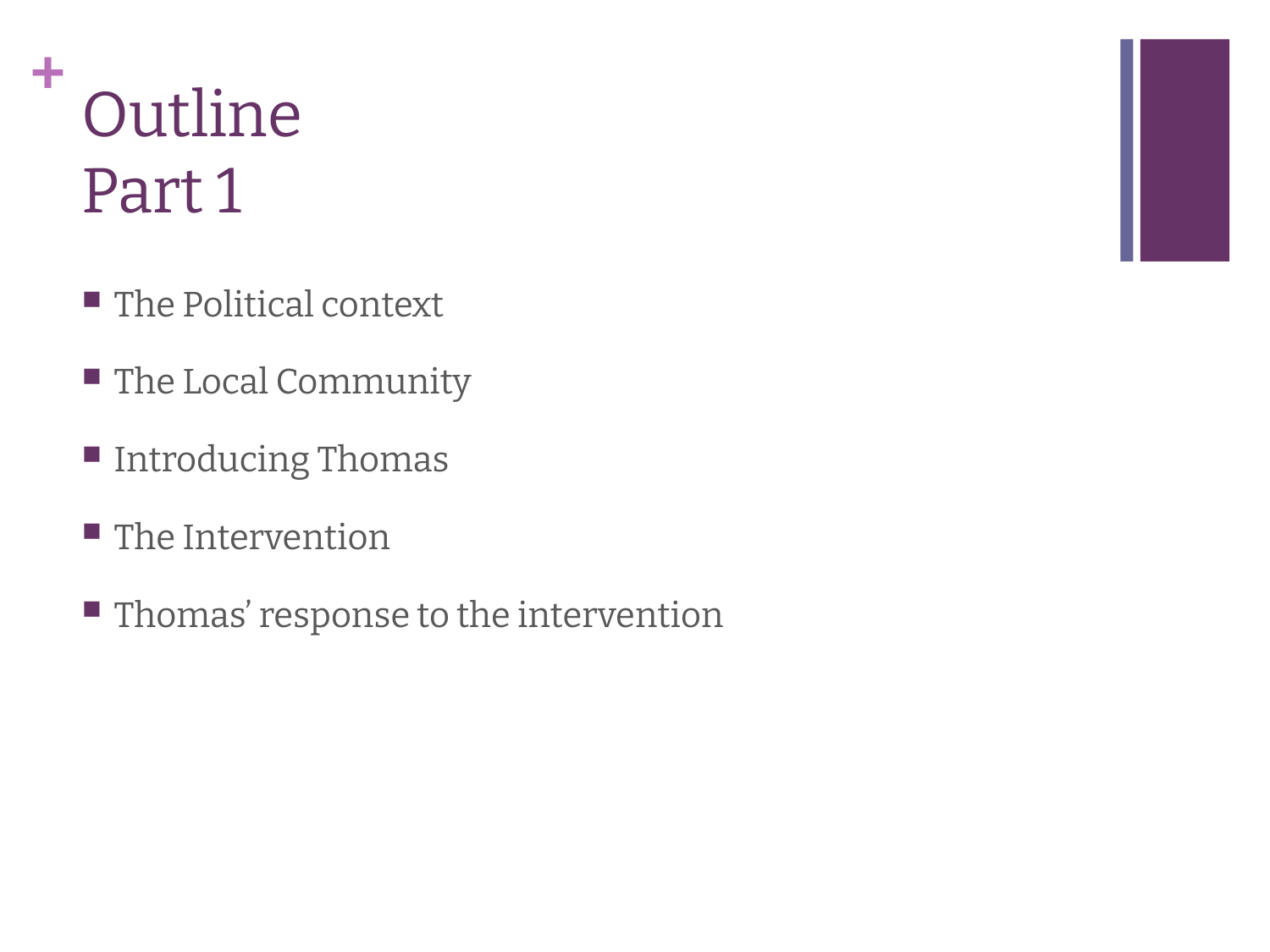

# Outline Part 1
The Political context
The Local Community
Introducing Thomas
The Intervention
Thomas’ response to the intervention